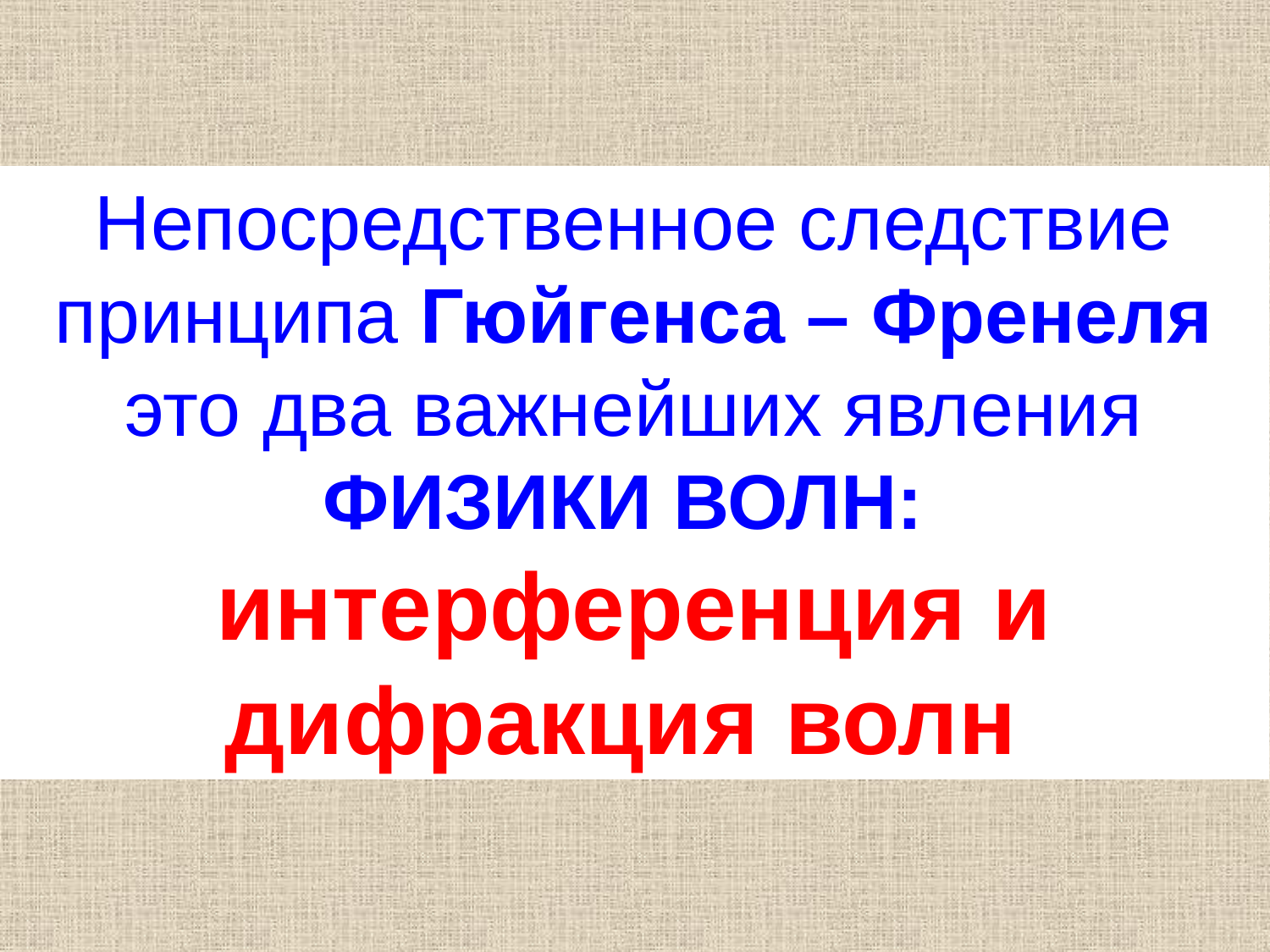

Непосредственное следствие принципа Гюйгенса – Френеля это два важнейших явления
ФИЗИКИ ВОЛН:
интерференция и дифракция волн